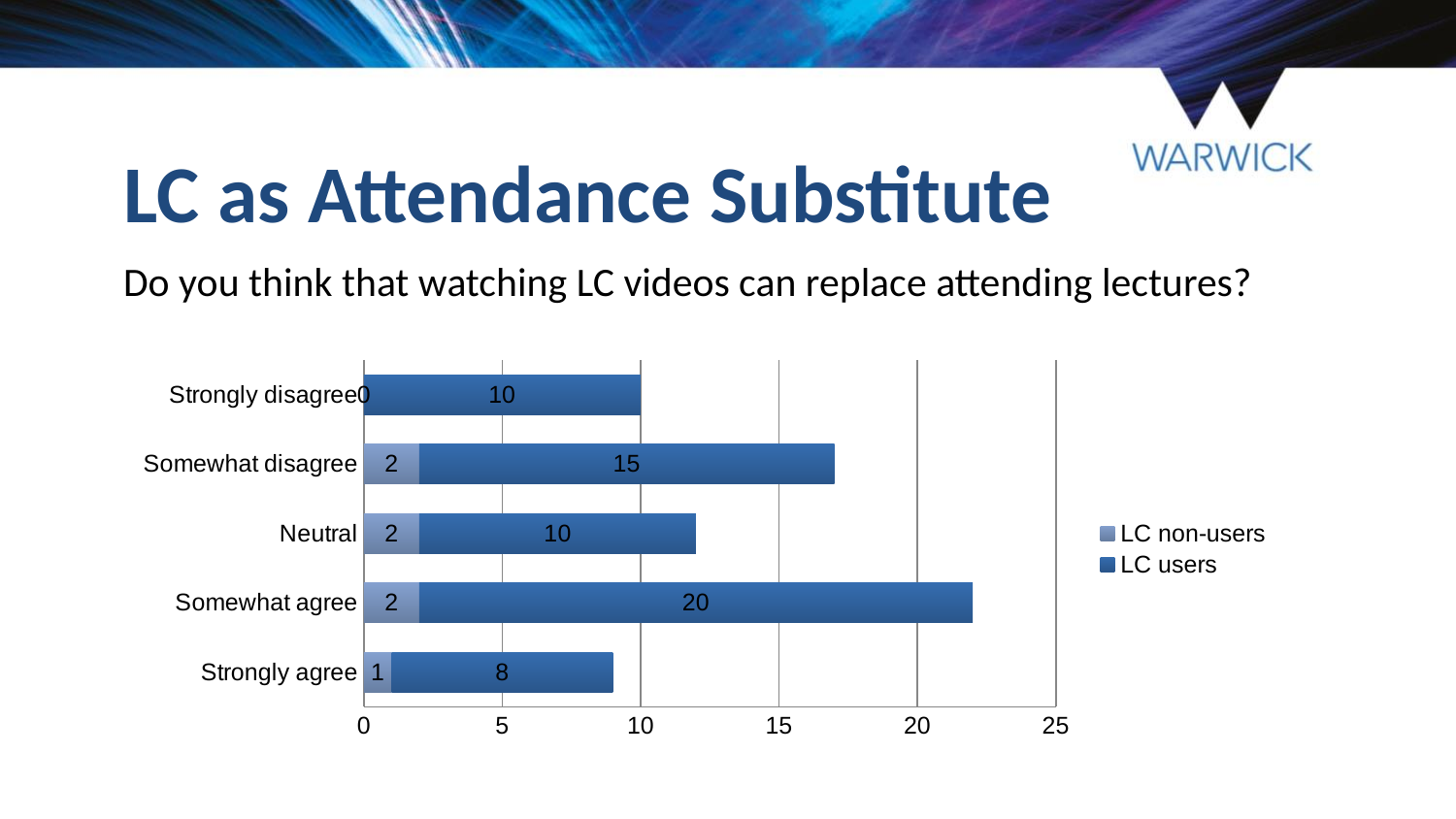

# LC as Attendance Substitute
Do you think that watching LC videos can replace attending lectures?

### Chart

| Category | LC non-users | LC users |
|---|---|---|
| Strongly agree | 1.0 | 8.0 |
| Somewhat agree | 2.0 | 20.0 |
| Neutral | 2.0 | 10.0 |
| Somewhat disagree | 2.0 | 15.0 |
| Strongly disagree | None | 10.0 |